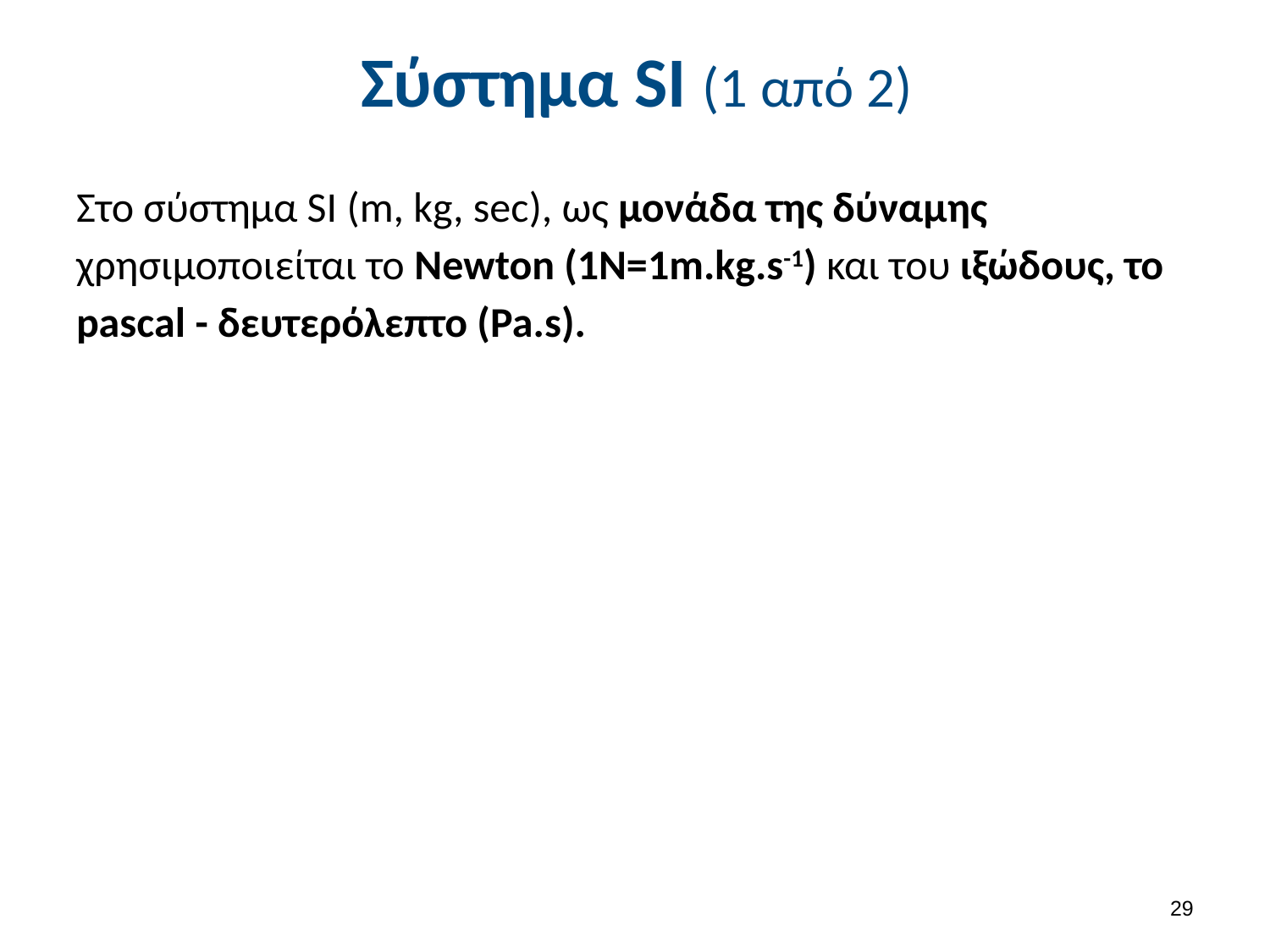

# Σύστημα SI (1 από 2)
Στο σύστημα SI (m, kg, sec), ως μονάδα της δύναμης χρησιμοποιείται το Newton (1N=1m.kg.s-1) και του ιξώδους, το pascal - δευτερόλεπτο (Pa.s).
29